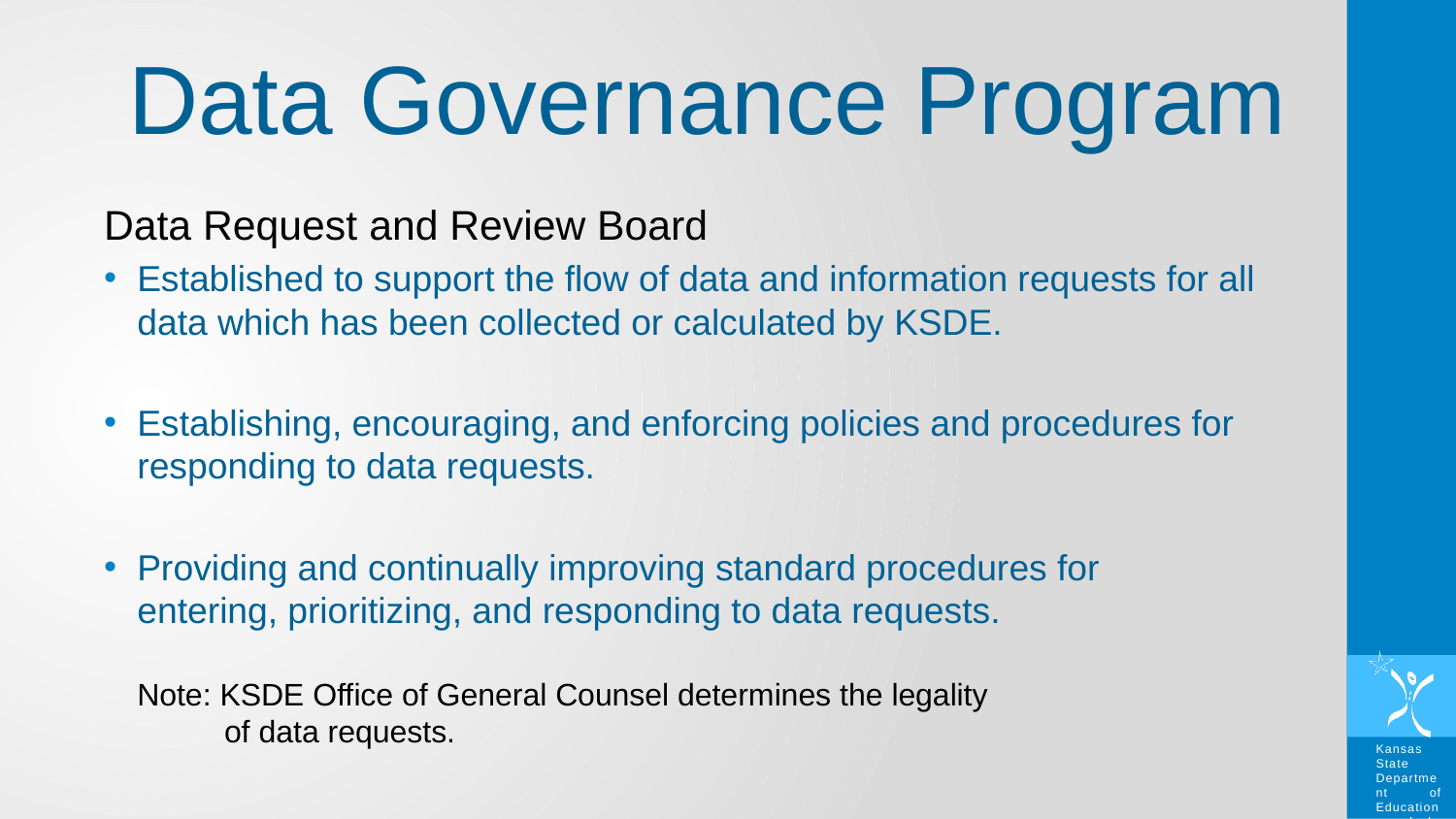

Data Governance Program
Data Request and Review Board
Established to support the flow of data and information requests for all data which has been collected or calculated by KSDE.

Establishing, encouraging, and enforcing policies and procedures for responding to data requests.

Providing and continually improving standard procedures for
entering, prioritizing, and responding to data requests.
Note: KSDE Office of General Counsel determines the legality
          of data requests.